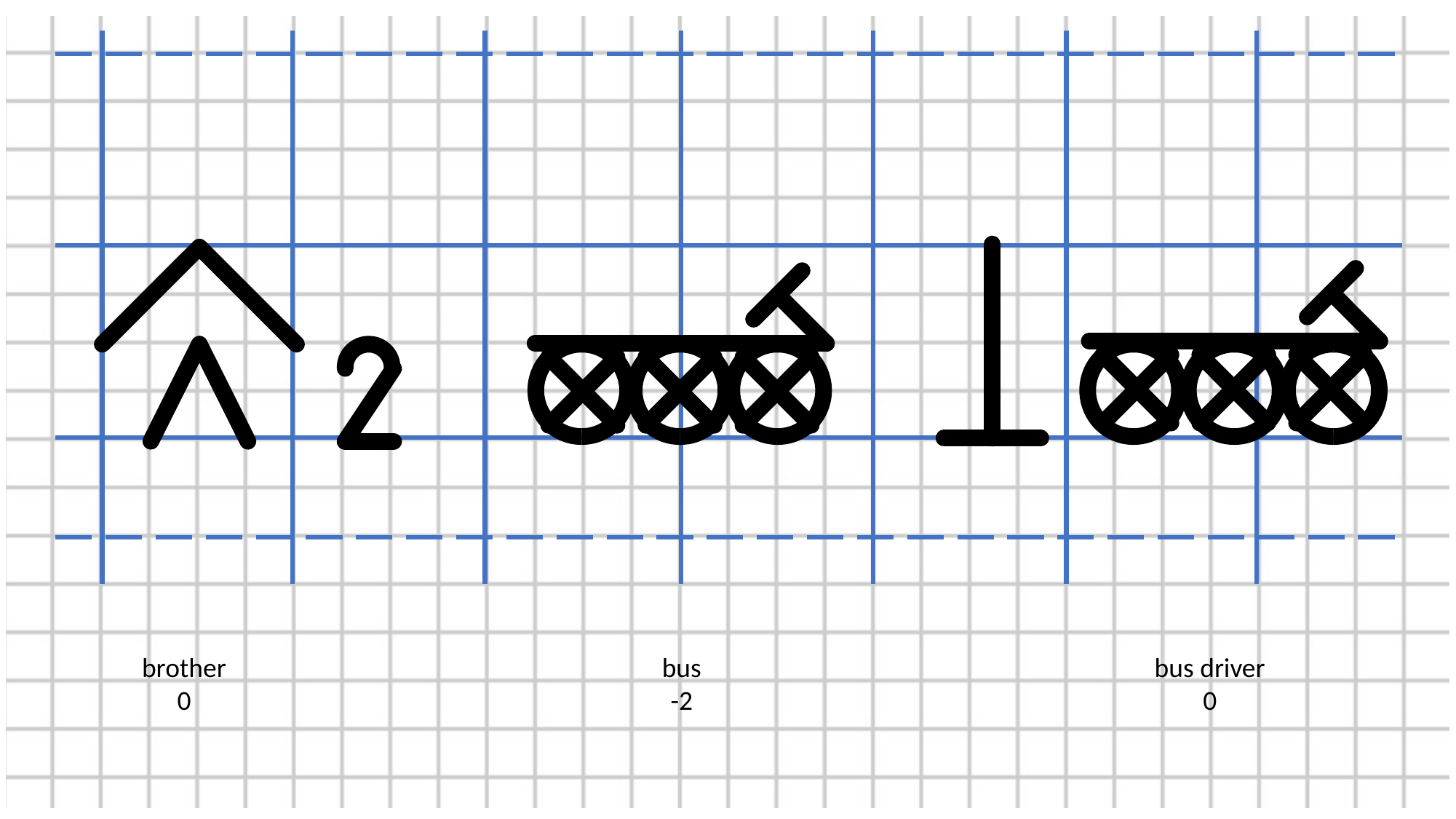

brother
0
bus
-2
bus driver
0